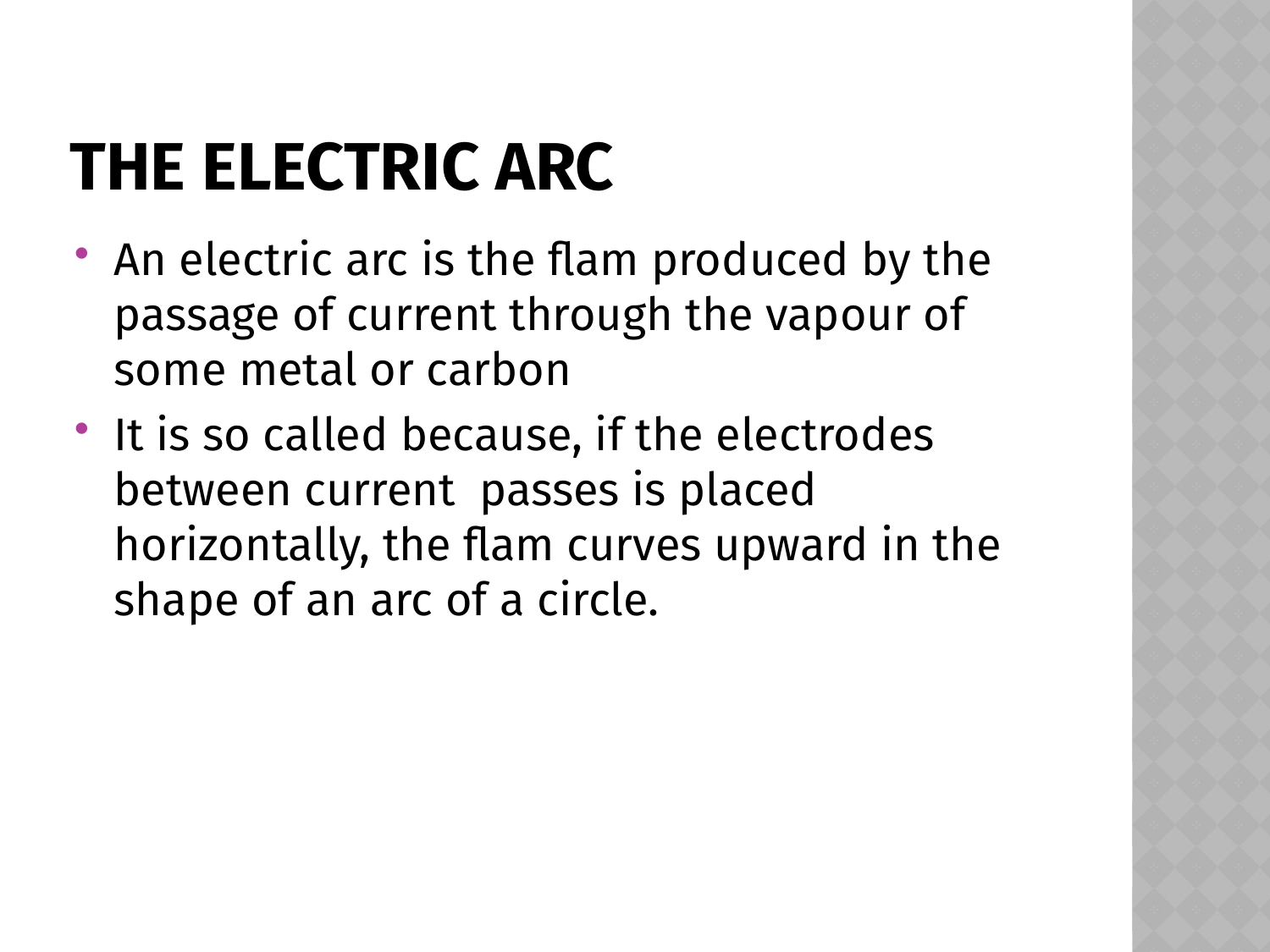

# The electric arc
An electric arc is the flam produced by the passage of current through the vapour of some metal or carbon
It is so called because, if the electrodes between current  passes is placed horizontally, the flam curves upward in the shape of an arc of a circle.